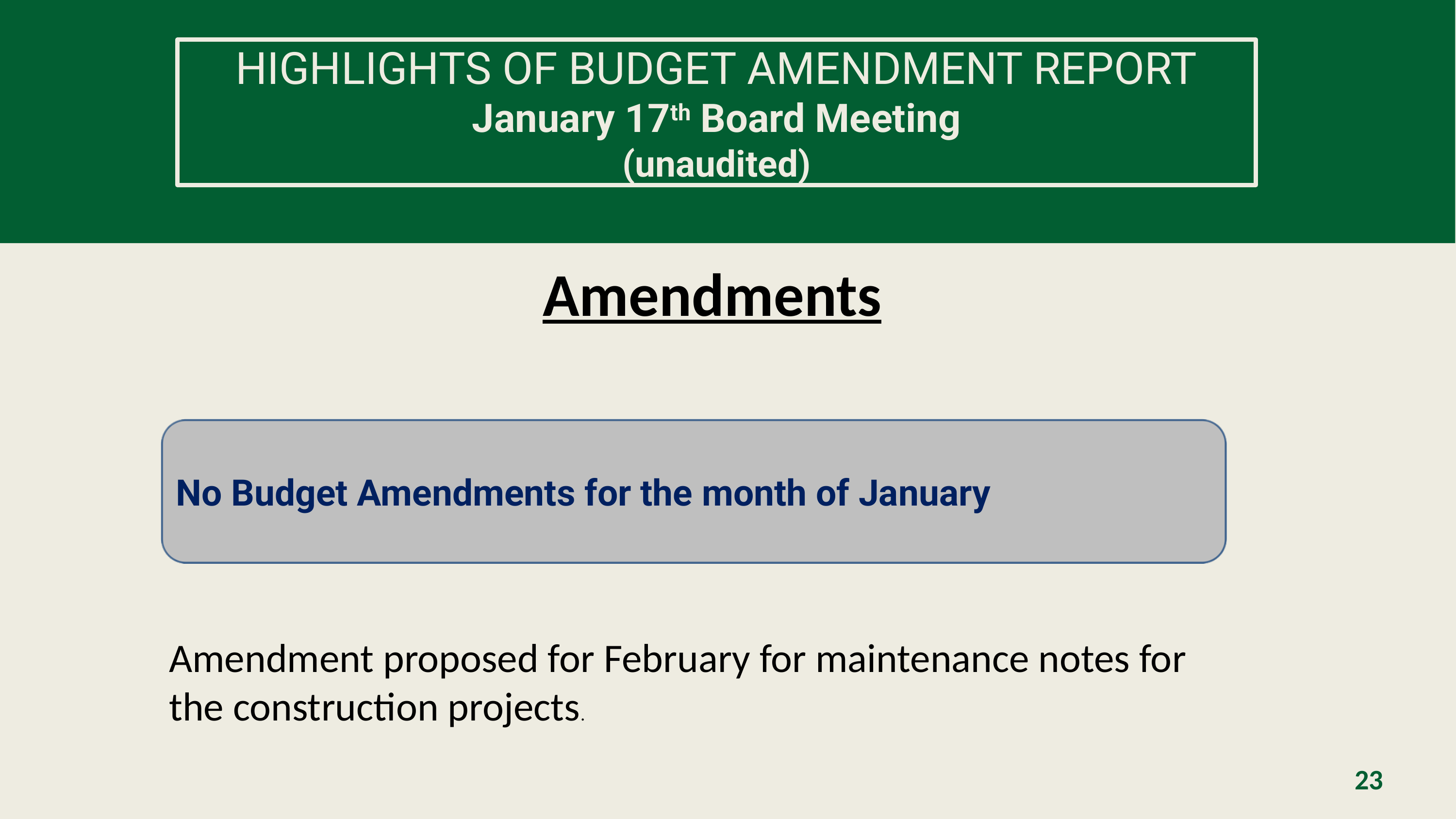

HIGHLIGHTS OF BUDGET AMENDMENT REPORT
January 17th Board Meeting
(unaudited)

Amendments
No Budget Amendments for the month of January
Amendment proposed for February for maintenance notes for the construction projects.
23